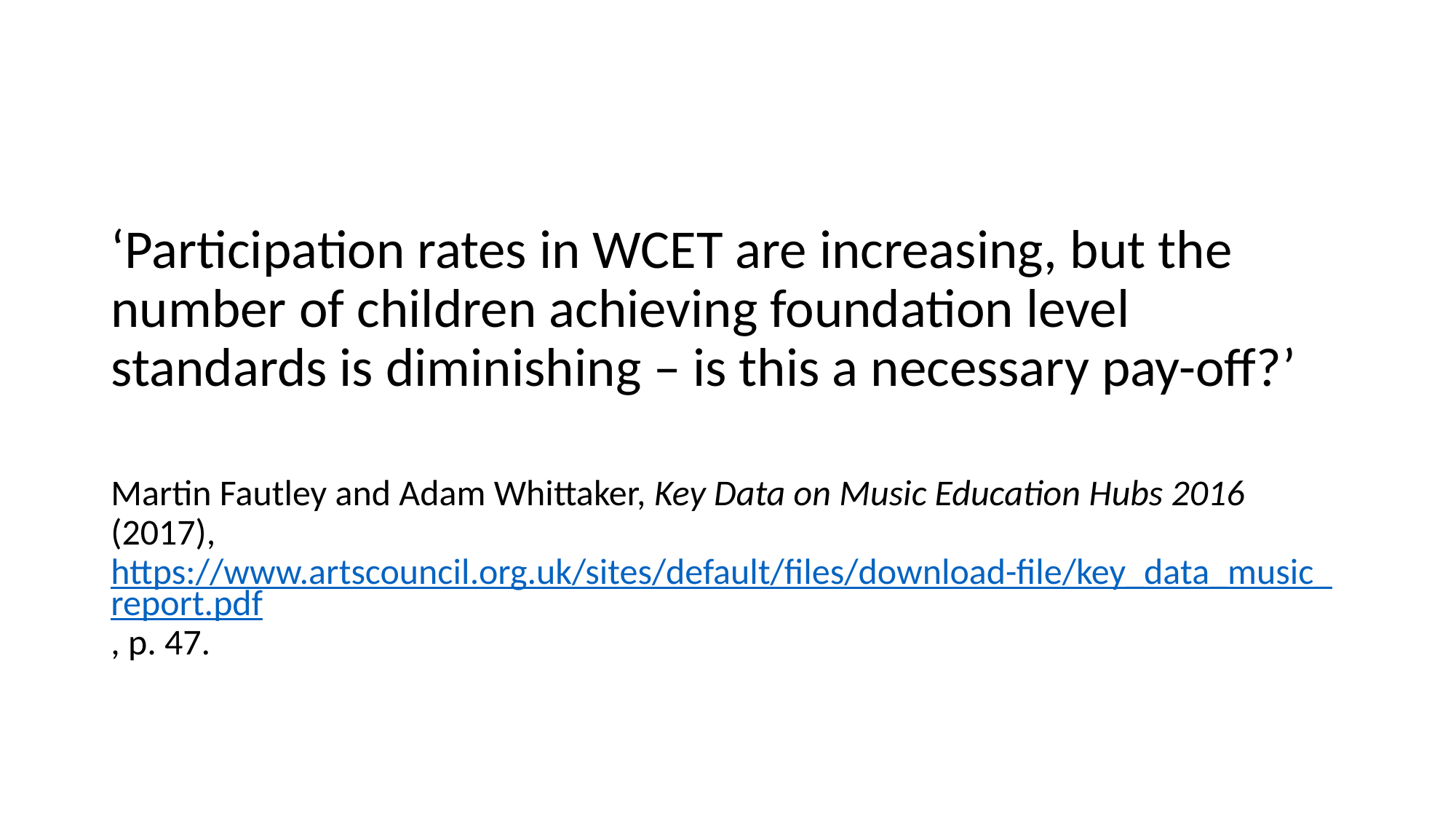

‘Participation rates in WCET are increasing, but the number of children achieving foundation level standards is diminishing – is this a necessary pay-off?’

Martin Fautley and Adam Whittaker, Key Data on Music Education Hubs 2016 (2017), https://www.artscouncil.org.uk/sites/default/files/download-file/key_data_music_report.pdf, p. 47.